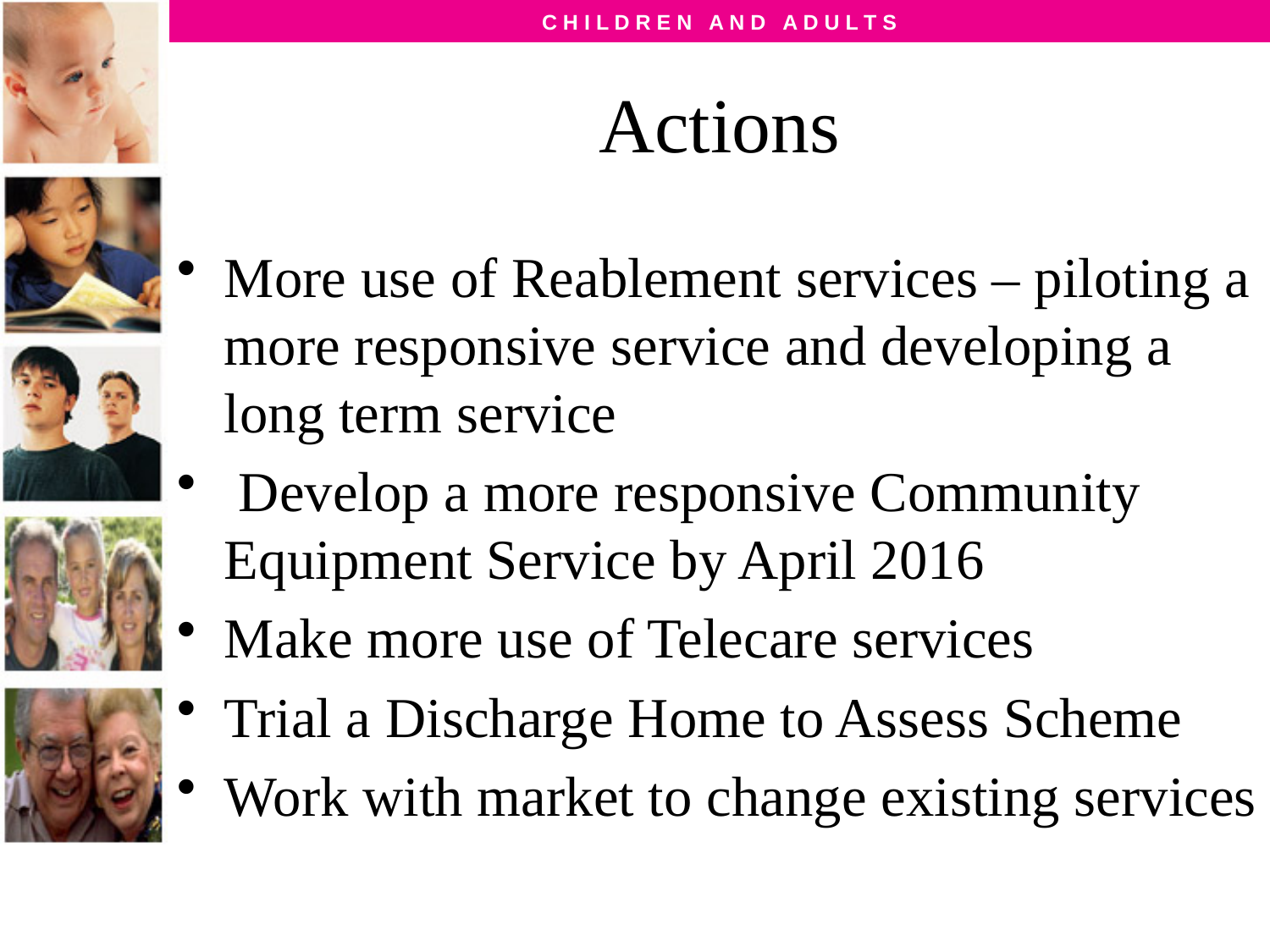

# Actions
More use of Reablement services – piloting a more responsive service and developing a long term service
 Develop a more responsive Community Equipment Service by April 2016
Make more use of Telecare services
Trial a Discharge Home to Assess Scheme
Work with market to change existing services